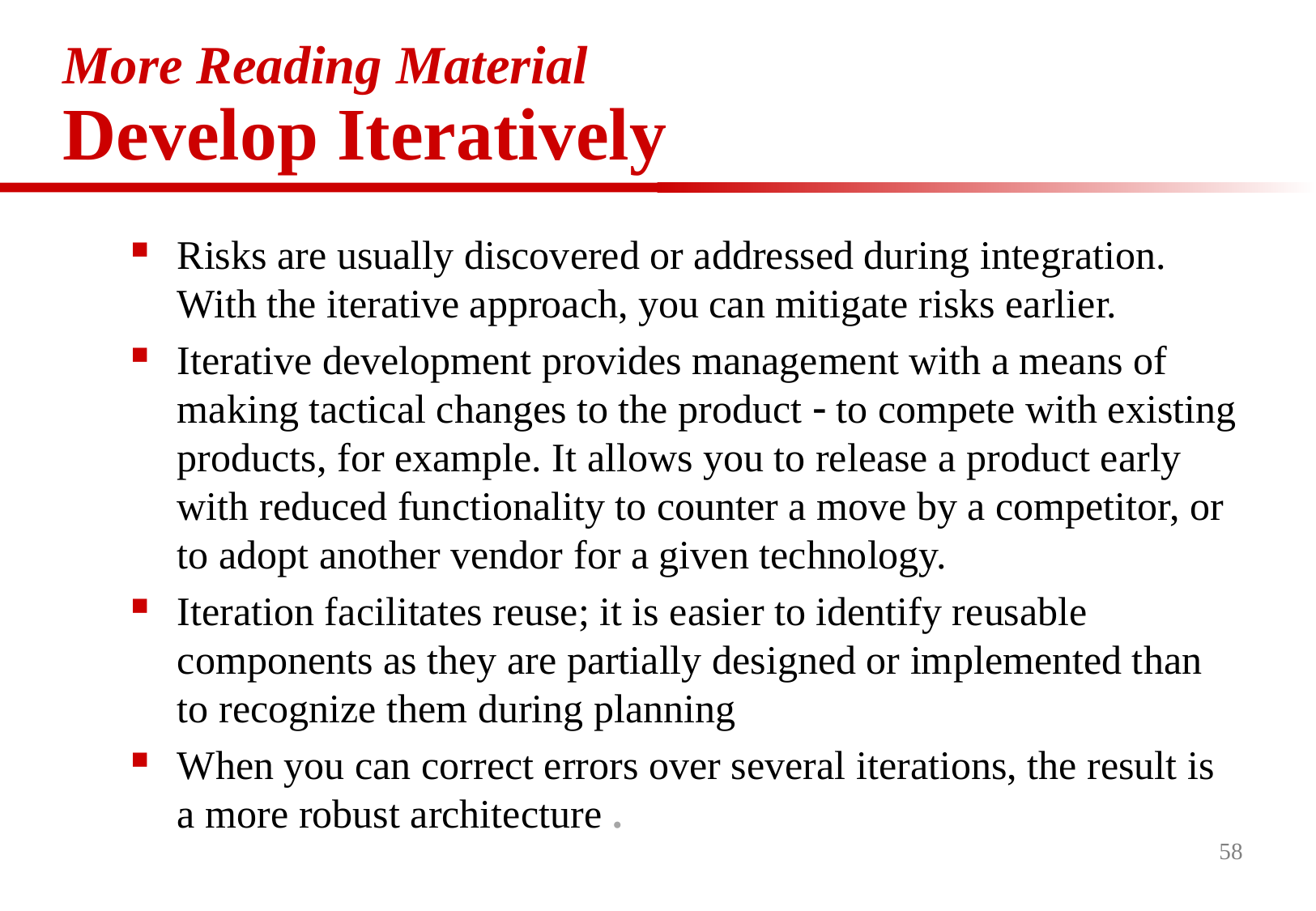

# More Reading Material Develop Iteratively
Risks are usually discovered or addressed during integration. With the iterative approach, you can mitigate risks earlier.
Iterative development provides management with a means of making tactical changes to the product − to compete with existing products, for example. It allows you to release a product early with reduced functionality to counter a move by a competitor, or to adopt another vendor for a given technology.
Iteration facilitates reuse; it is easier to identify reusable components as they are partially designed or implemented than to recognize them during planning
When you can correct errors over several iterations, the result is a more robust architecture .
58